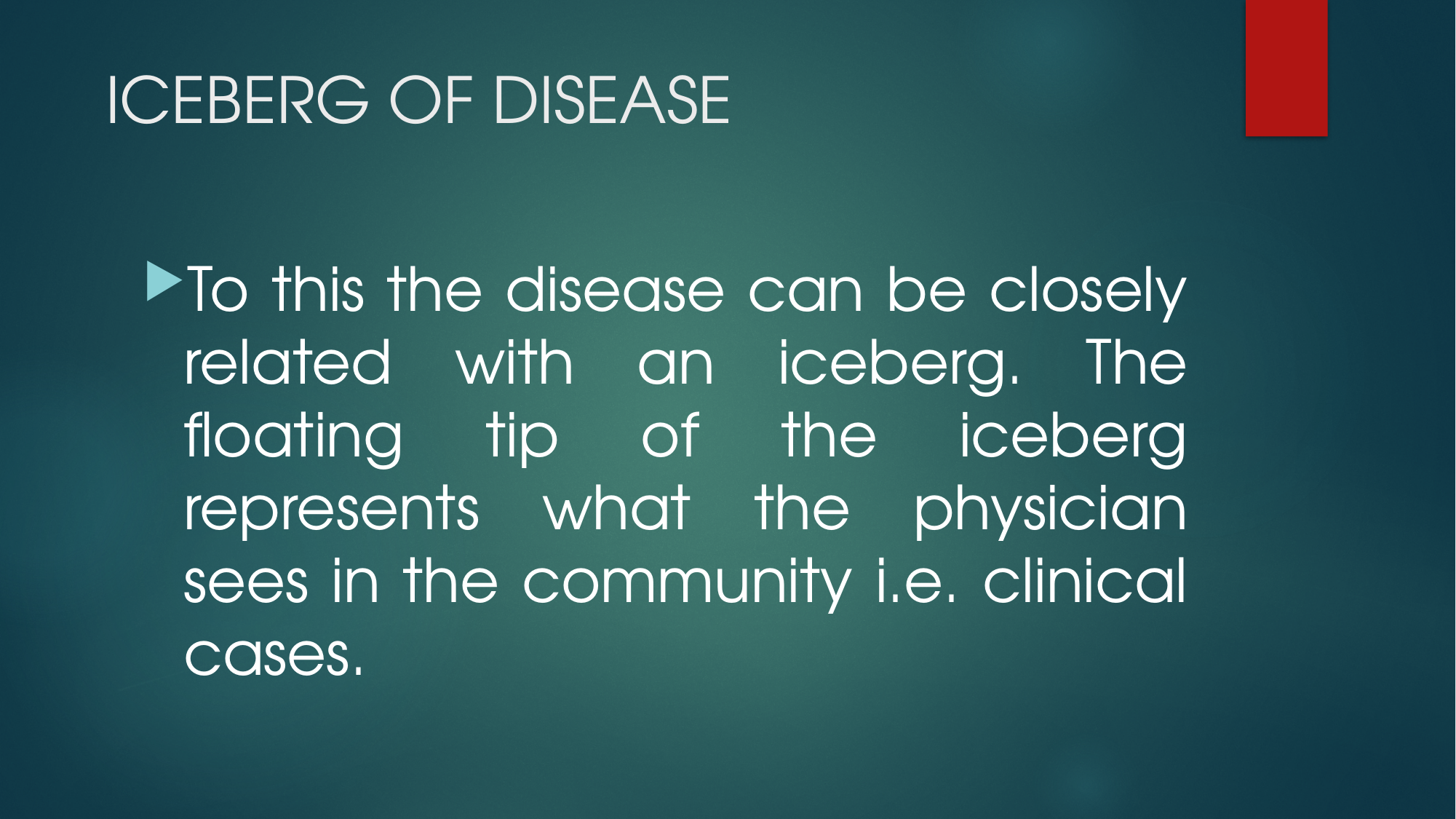

# ICEBERG OF DISEASE
To this the disease can be closely related with an iceberg. The floating tip of the iceberg represents what the physician sees in the community i.e. clinical cases.